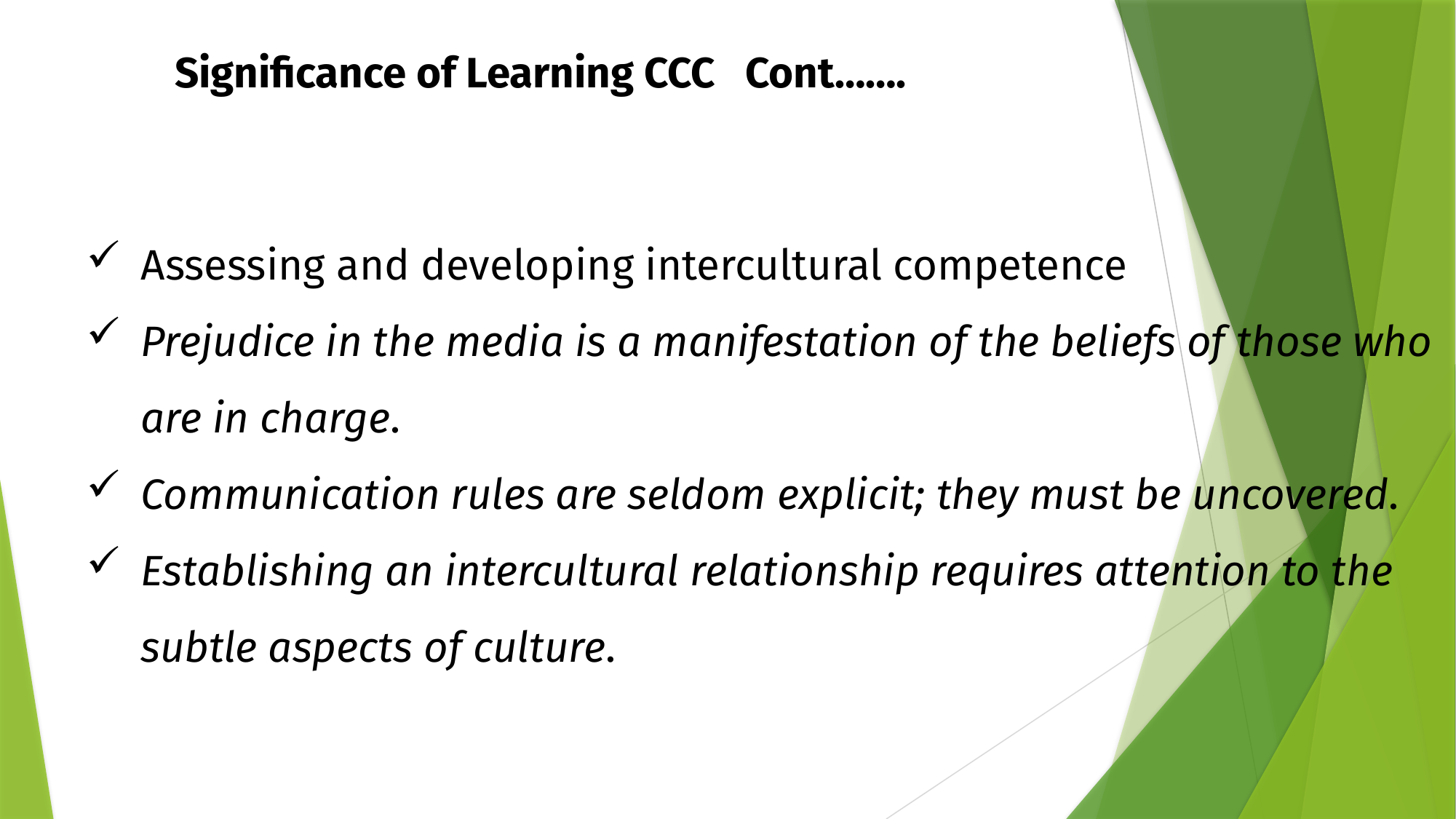

Significance of Learning CCC   Cont…….

Assessing and developing intercultural competence
Prejudice in the media is a manifestation of the beliefs of those who are in charge.
Communication rules are seldom explicit; they must be uncovered.
Establishing an intercultural relationship requires attention to the subtle aspects of culture.